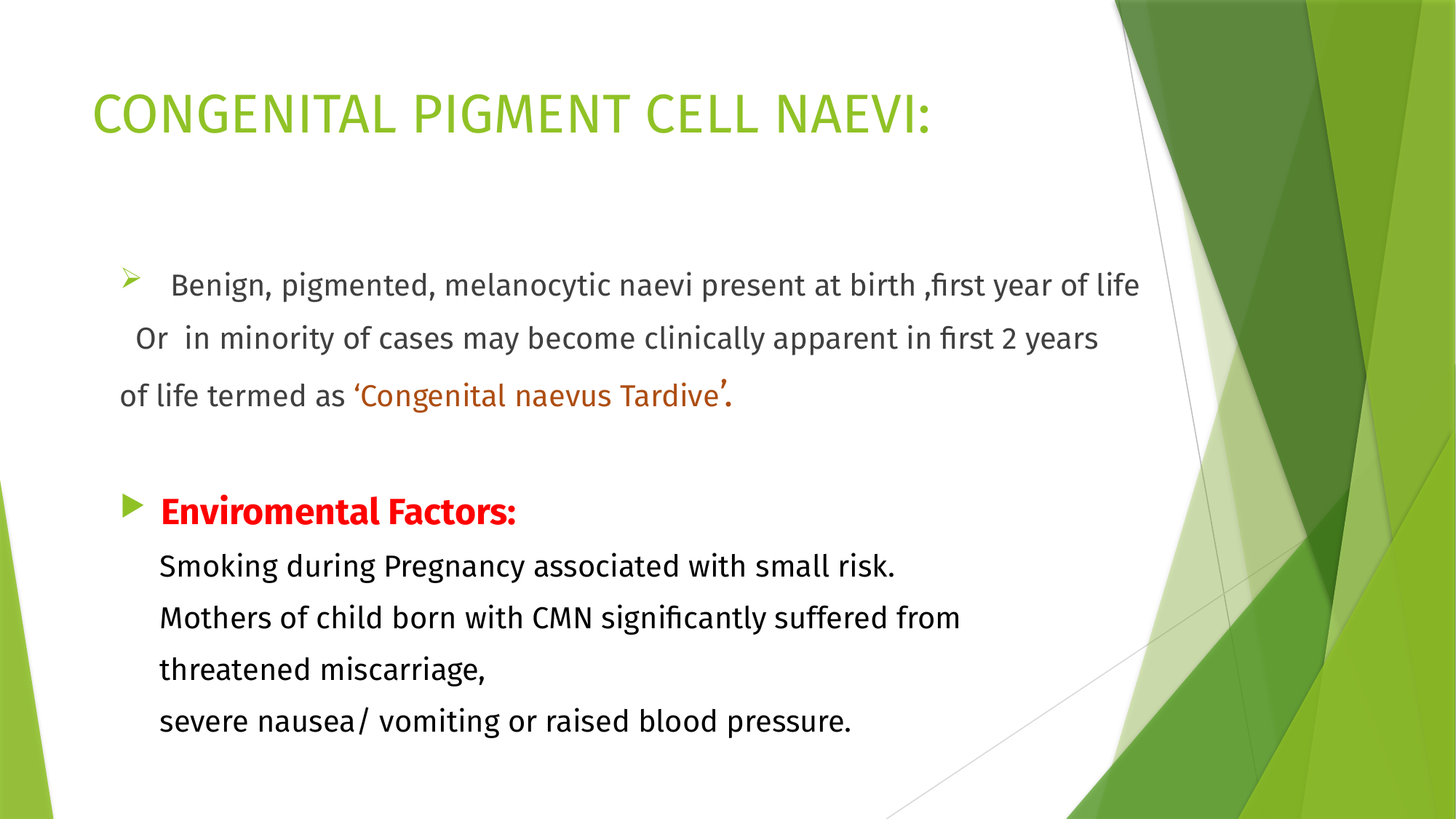

# CONGENITAL PIGMENT CELL NAEVI:

 Benign, pigmented, melanocytic naevi present at birth ,first year of life
  Or  in minority of cases may become clinically apparent in first 2 years
of life termed as ‘Congenital naevus Tardive’.

Enviromental Factors:
     Smoking during Pregnancy associated with small risk.
     Mothers of child born with CMN significantly suffered from
     threatened miscarriage,
     severe nausea/ vomiting or raised blood pressure.